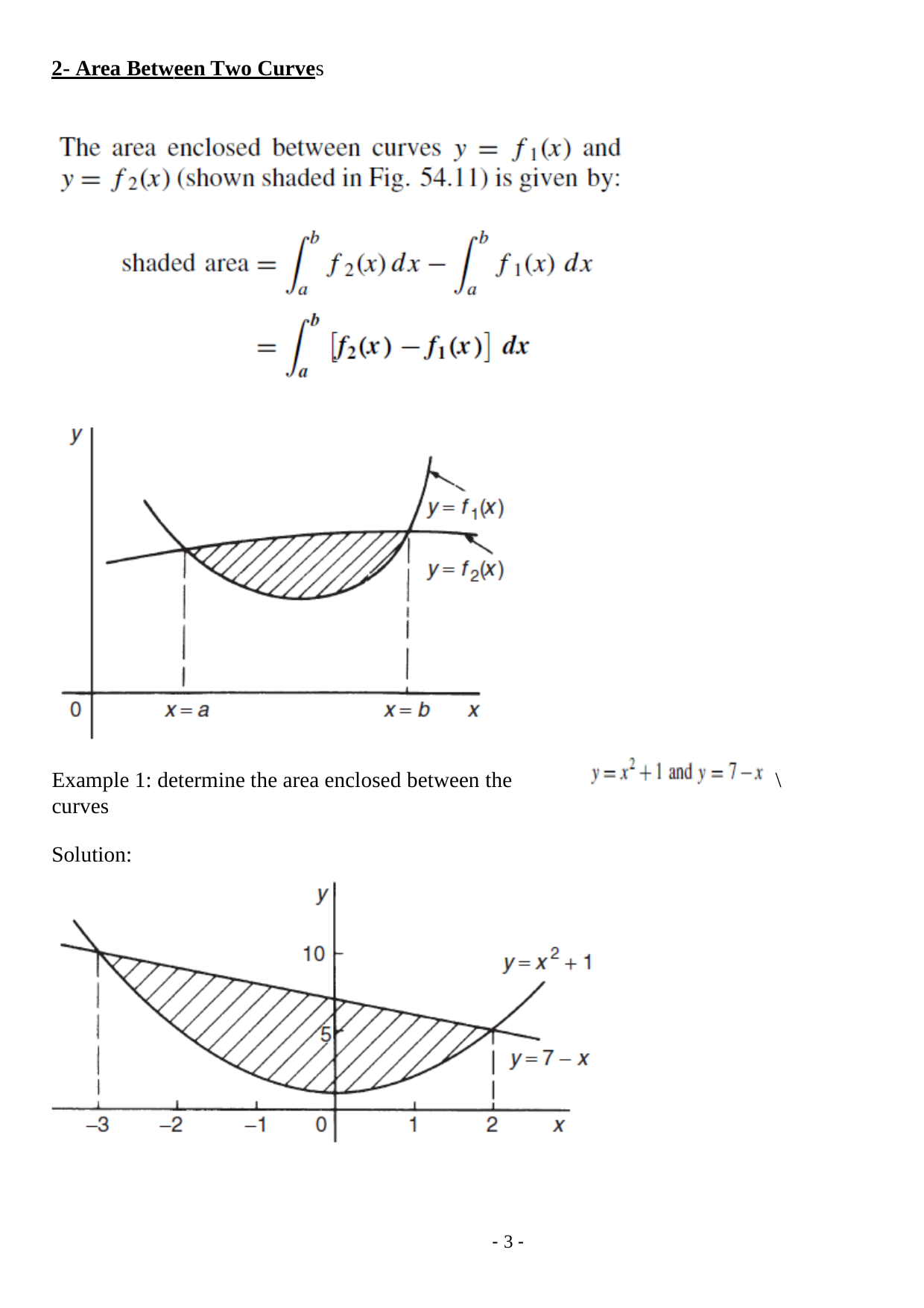

2- Area Between Two Curves

Example 1: determine the area enclosed between the curves
\
Solution:

- 3 -